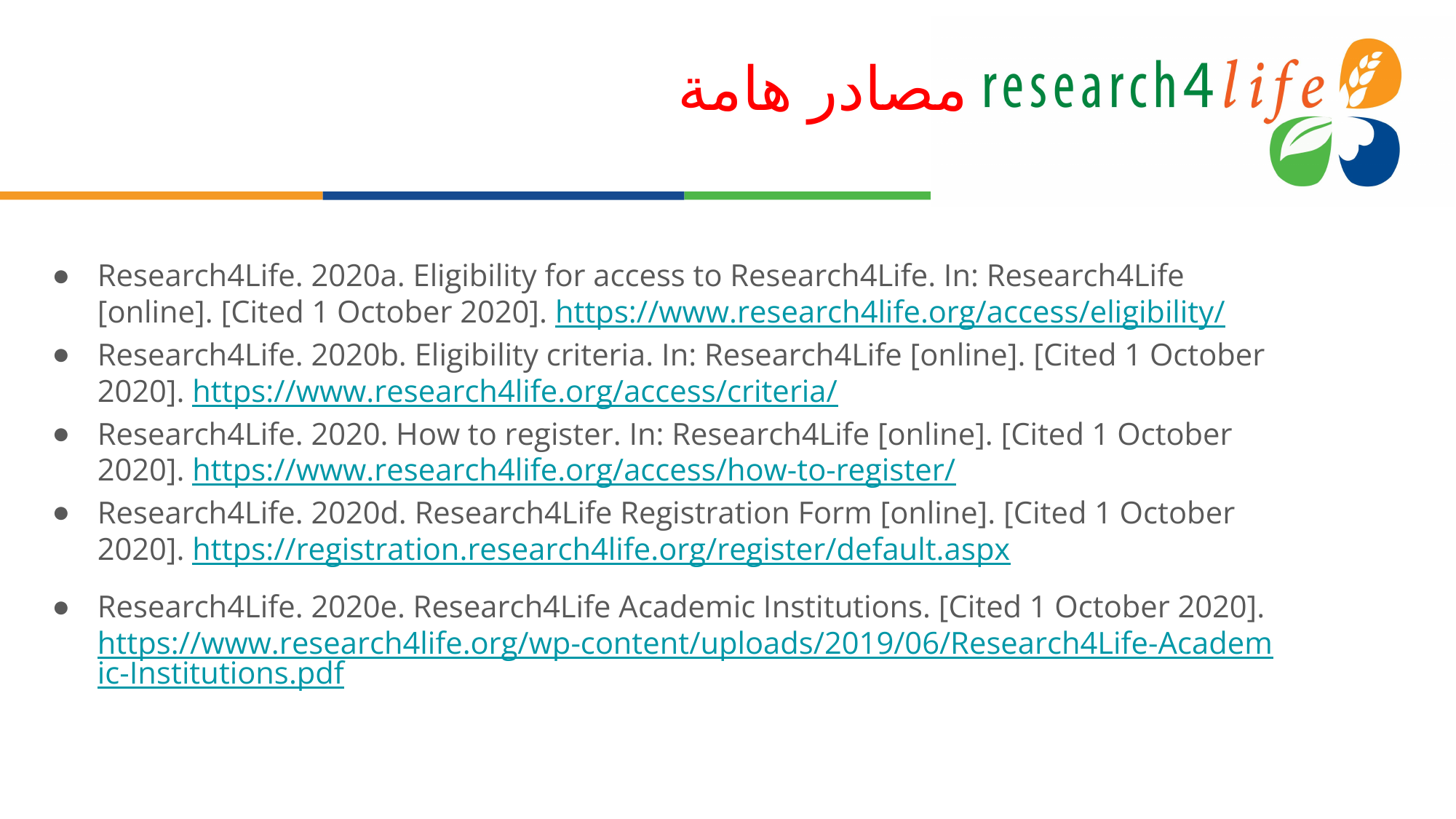

# مصادر هامة
Research4Life. 2020a. Eligibility for access to Research4Life. In: Research4Life [online]. [Cited 1 October 2020]. https://www.research4life.org/access/eligibility/
Research4Life. 2020b. Eligibility criteria. In: Research4Life [online]. [Cited 1 October 2020]. https://www.research4life.org/access/criteria/
Research4Life. 2020. How to register. In: Research4Life [online]. [Cited 1 October 2020]. https://www.research4life.org/access/how-to-register/
Research4Life. 2020d. Research4Life Registration Form [online]. [Cited 1 October 2020]. https://registration.research4life.org/register/default.aspx
Research4Life. 2020e. Research4Life Academic Institutions. [Cited 1 October 2020]. https://www.research4life.org/wp-content/uploads/2019/06/Research4Life-Academic-Institutions.pdf